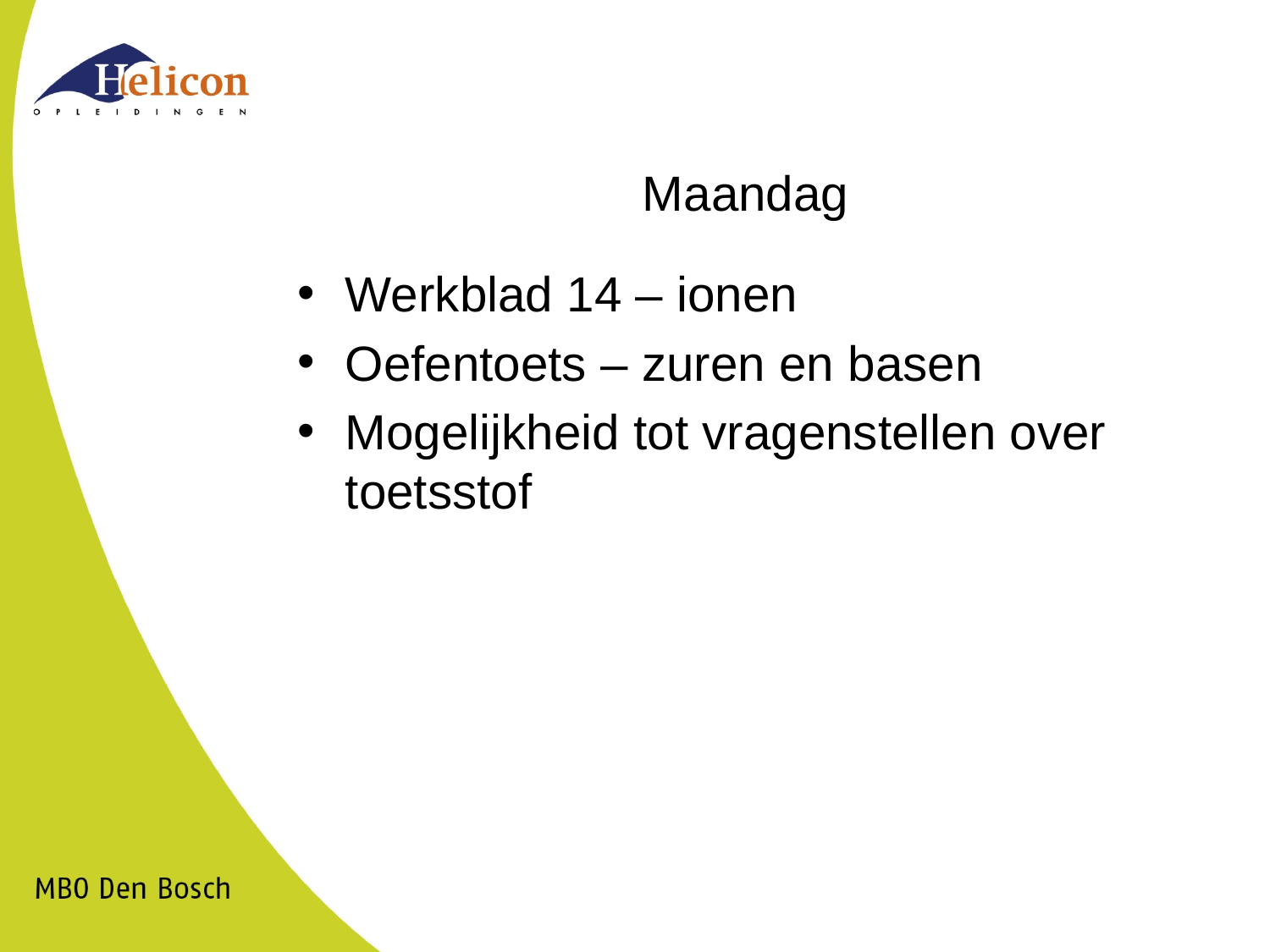

# Maandag
Werkblad 14 – ionen
Oefentoets – zuren en basen
Mogelijkheid tot vragenstellen over toetsstof